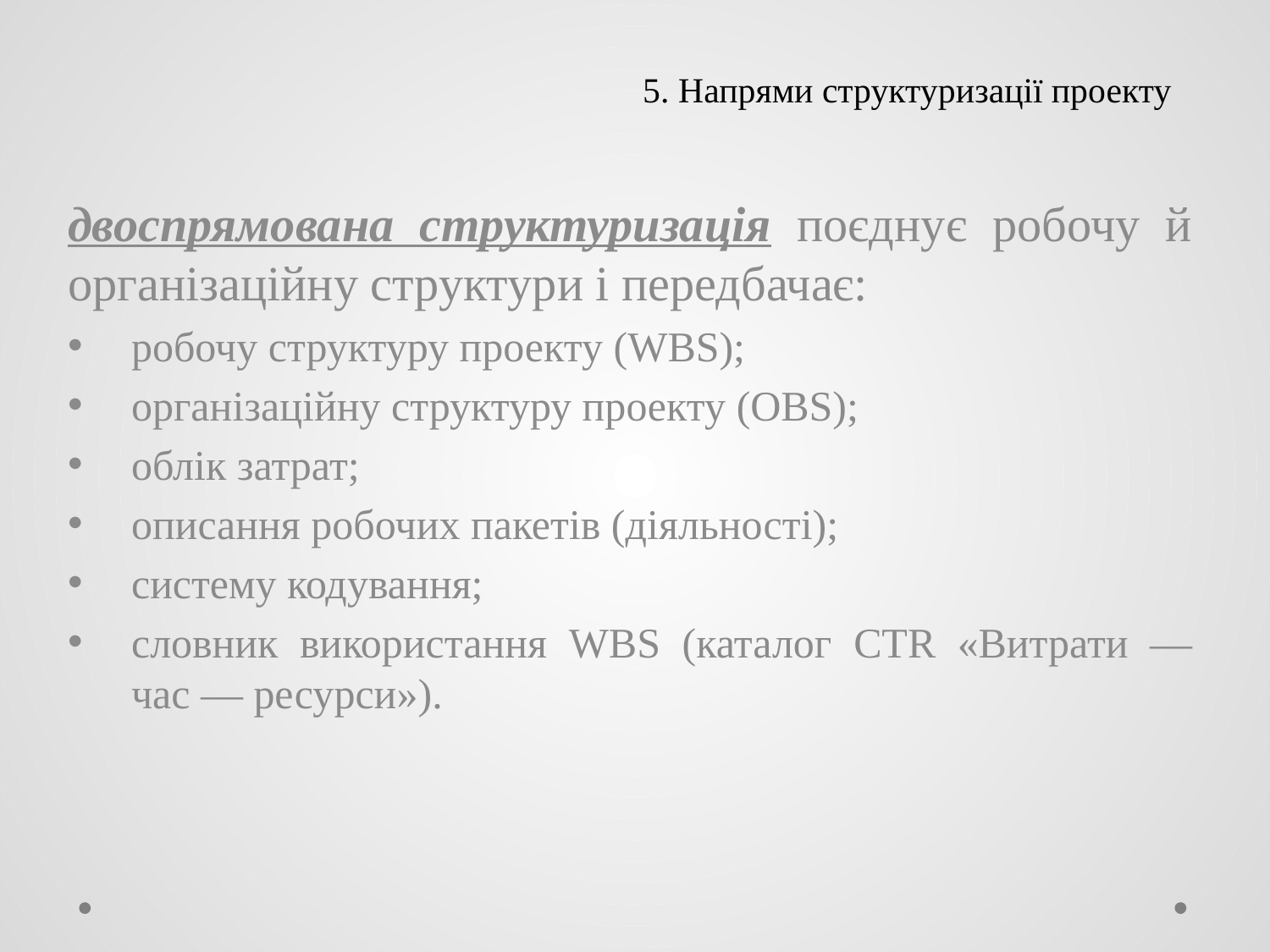

# 5. Напрями структуризації проекту
двоспрямована структуризація поєднує робочу й організаційну структури і передбачає:
робочу структуру проекту (WBS);
організаційну структуру проекту (OBS);
облік затрат;
описання робочих пакетів (діяльності);
систему кодування;
словник використання WBS (каталог CTR «Витрати — час — ресурси»).